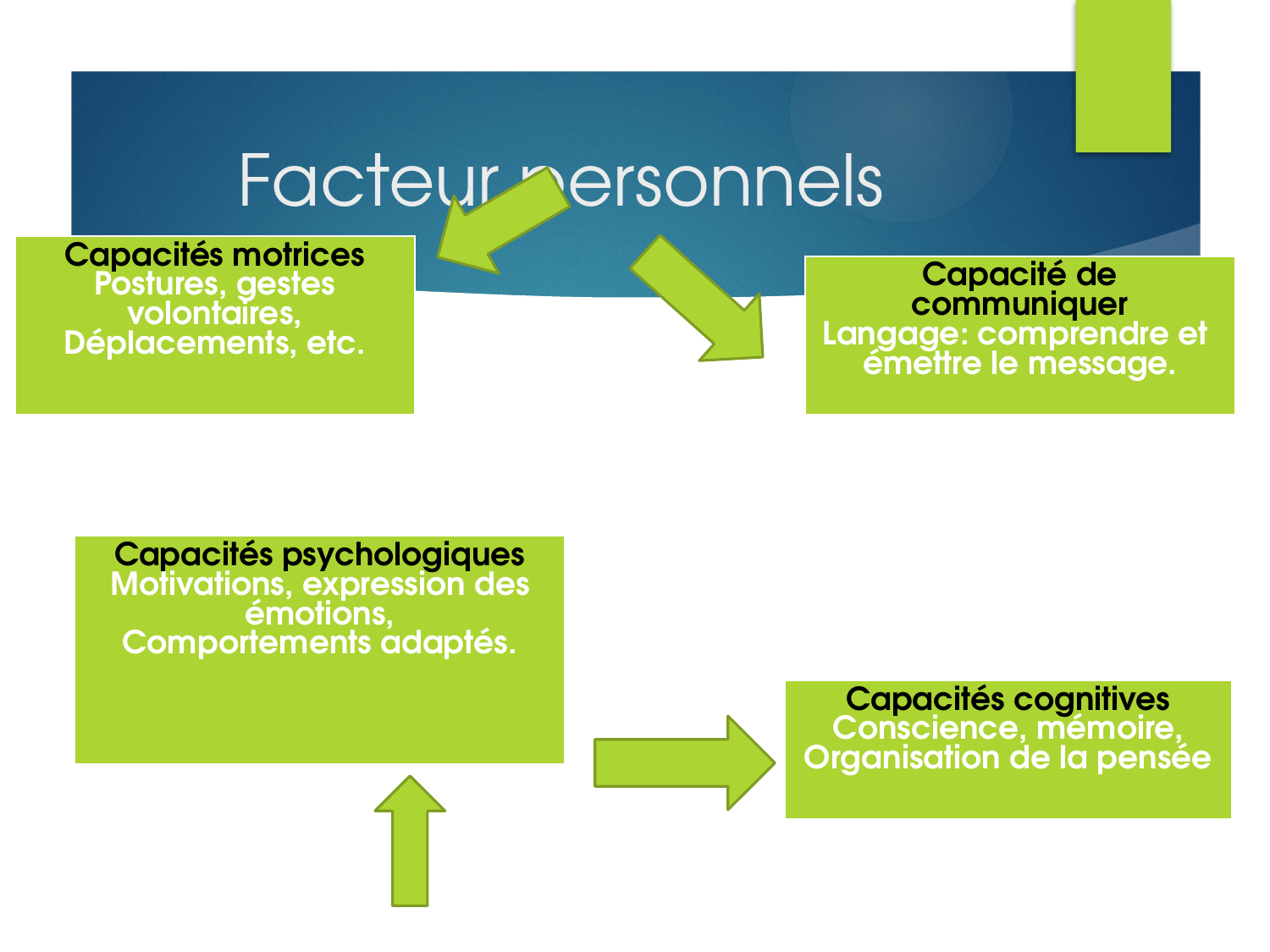

# Facteur personnels

| Capacités motrices Postures, gestes volontaires, Déplacements, etc. |
| --- |
| Capacité de communiquer Langage: comprendre et émettre le message. |
| --- |

| Capacités psychologiques Motivations, expression des émotions, Comportements adaptés. |
| --- |

| Capacités cognitives Conscience, mémoire, Organisation de la pensée |
| --- |